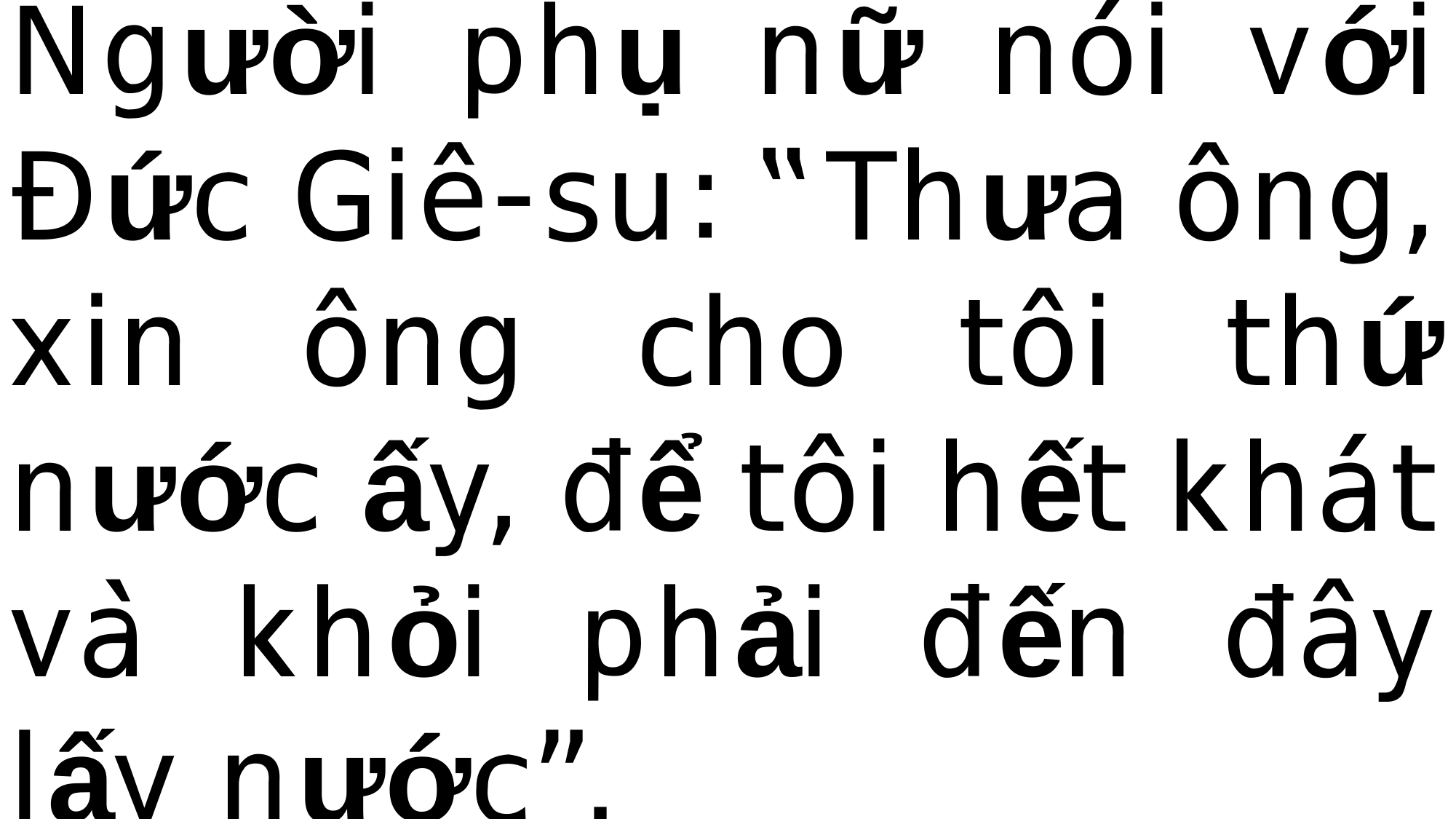

# Người phụ nữ nói với Đức Giê-su: “Thưa ông, xin ông cho tôi thứ nước ấy, để tôi hết khát và khỏi phải đến đây lấy nước”.